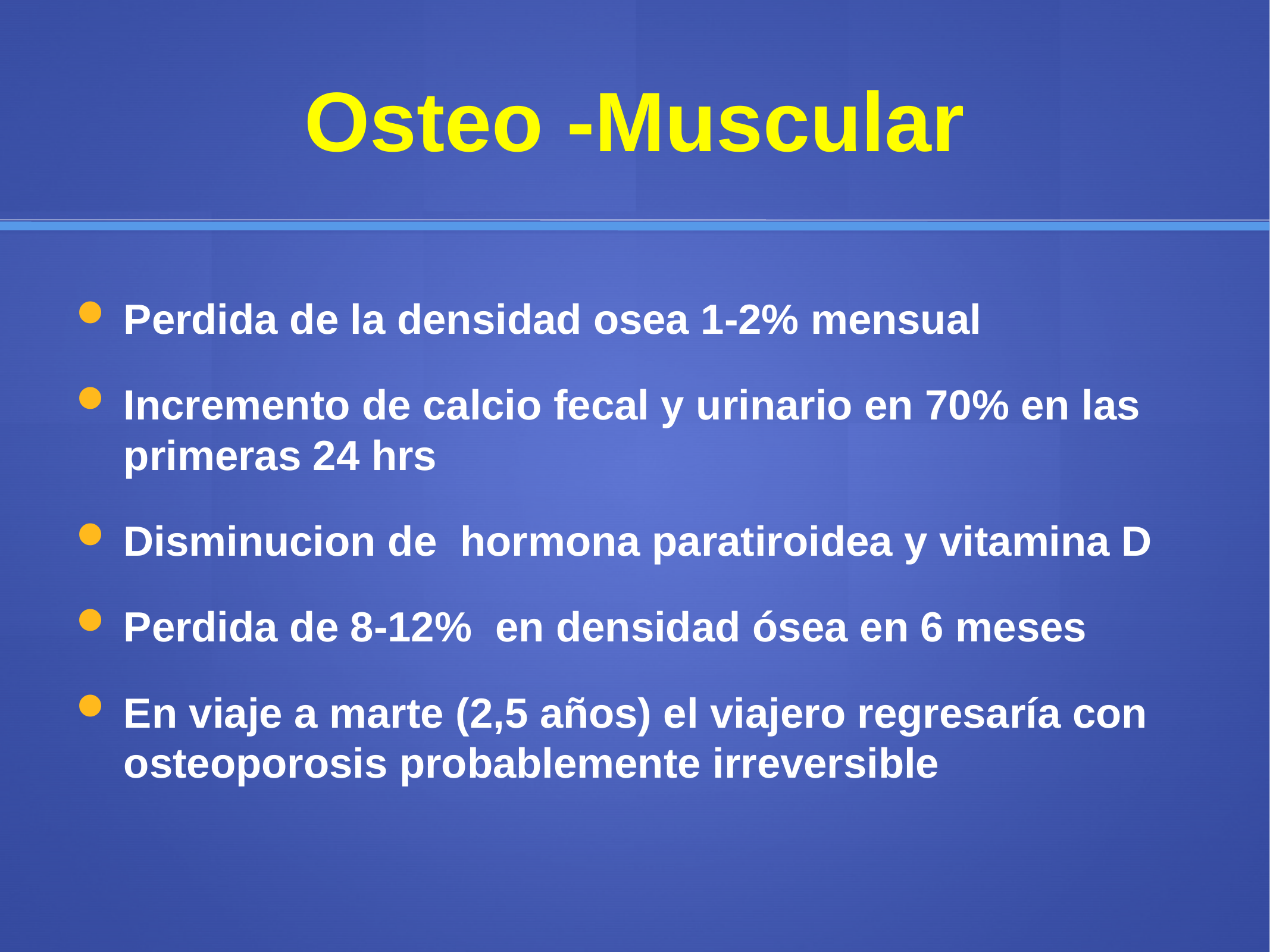

# Osteo -Muscular
Perdida de la densidad osea 1-2% mensual
Incremento de calcio fecal y urinario en 70% en las primeras 24 hrs
Disminucion de  hormona paratiroidea y vitamina D
Perdida de 8-12%  en densidad ósea en 6 meses
En viaje a marte (2,5 años) el viajero regresaría con osteoporosis probablemente irreversible